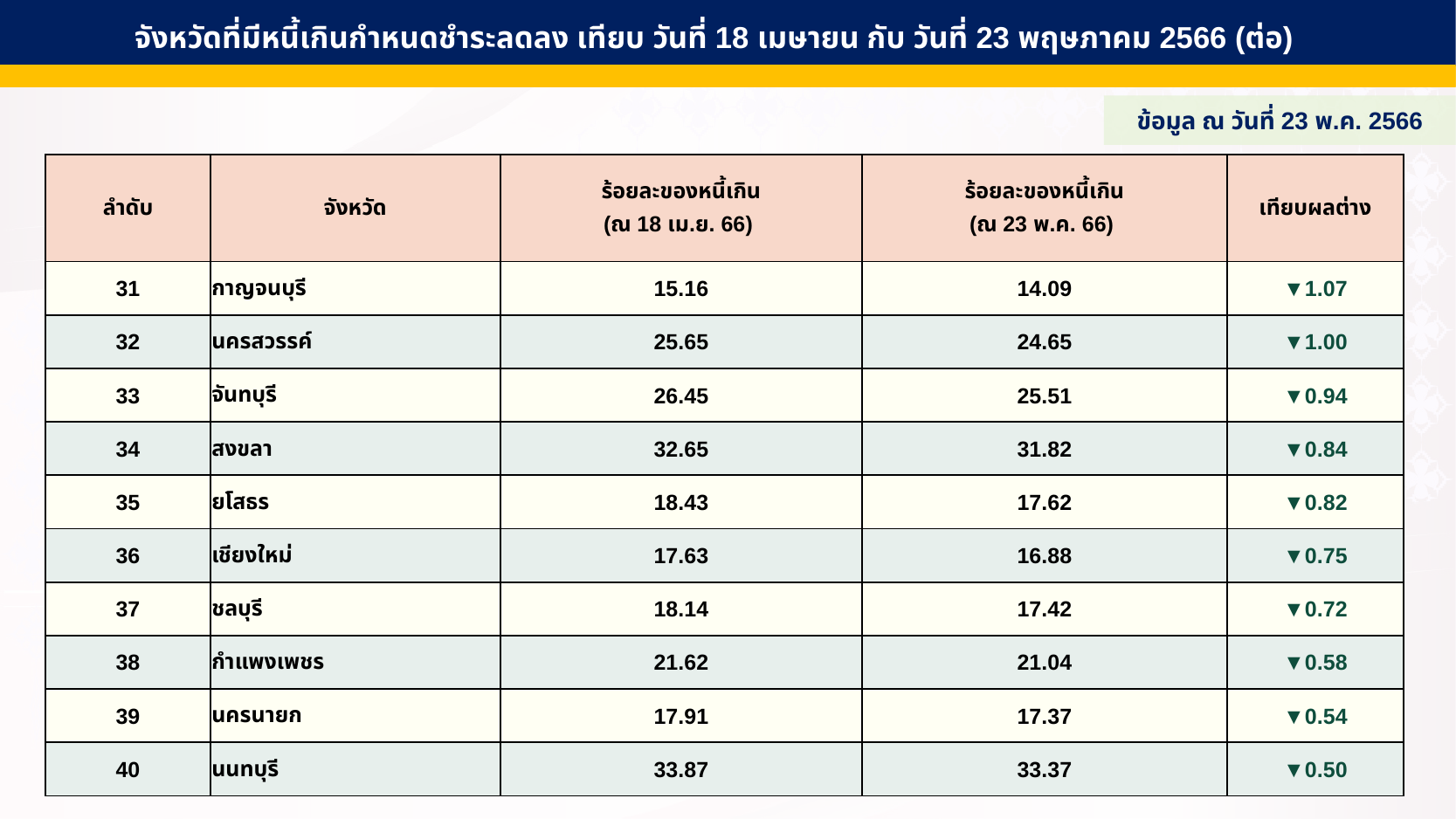

จังหวัดที่มีหนี้เกินกำหนดชำระลดลง เทียบ วันที่ 18 เมษายน กับ วันที่ 23 พฤษภาคม 2566 (ต่อ)

ข้อมูล ณ วันที่ 23 พ.ค. 2566
| ลำดับ | จังหวัด | ร้อยละของหนี้เกิน (ณ 18 เม.ย. 66) | ร้อยละของหนี้เกิน (ณ 23 พ.ค. 66) | เทียบผลต่าง |
| --- | --- | --- | --- | --- |
| 31 | กาญจนบุรี | 15.16 | 14.09 | ▼1.07 |
| 32 | นครสวรรค์ | 25.65 | 24.65 | ▼1.00 |
| 33 | จันทบุรี | 26.45 | 25.51 | ▼0.94 |
| 34 | สงขลา | 32.65 | 31.82 | ▼0.84 |
| 35 | ยโสธร | 18.43 | 17.62 | ▼0.82 |
| 36 | เชียงใหม่ | 17.63 | 16.88 | ▼0.75 |
| 37 | ชลบุรี | 18.14 | 17.42 | ▼0.72 |
| 38 | กำแพงเพชร | 21.62 | 21.04 | ▼0.58 |
| 39 | นครนายก | 17.91 | 17.37 | ▼0.54 |
| 40 | นนทบุรี | 33.87 | 33.37 | ▼0.50 |